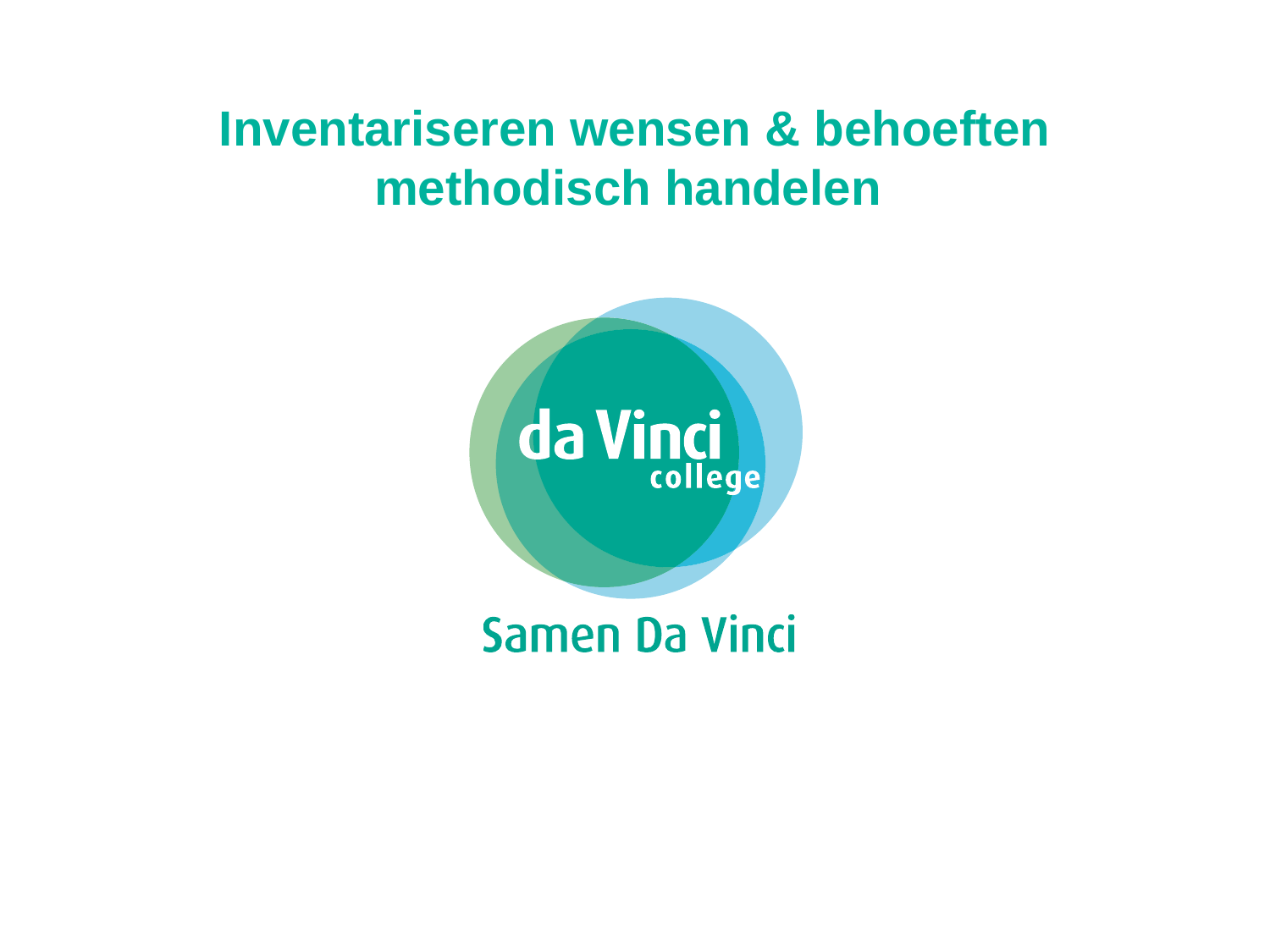

# Inventariseren wensen & behoeften methodisch handelen